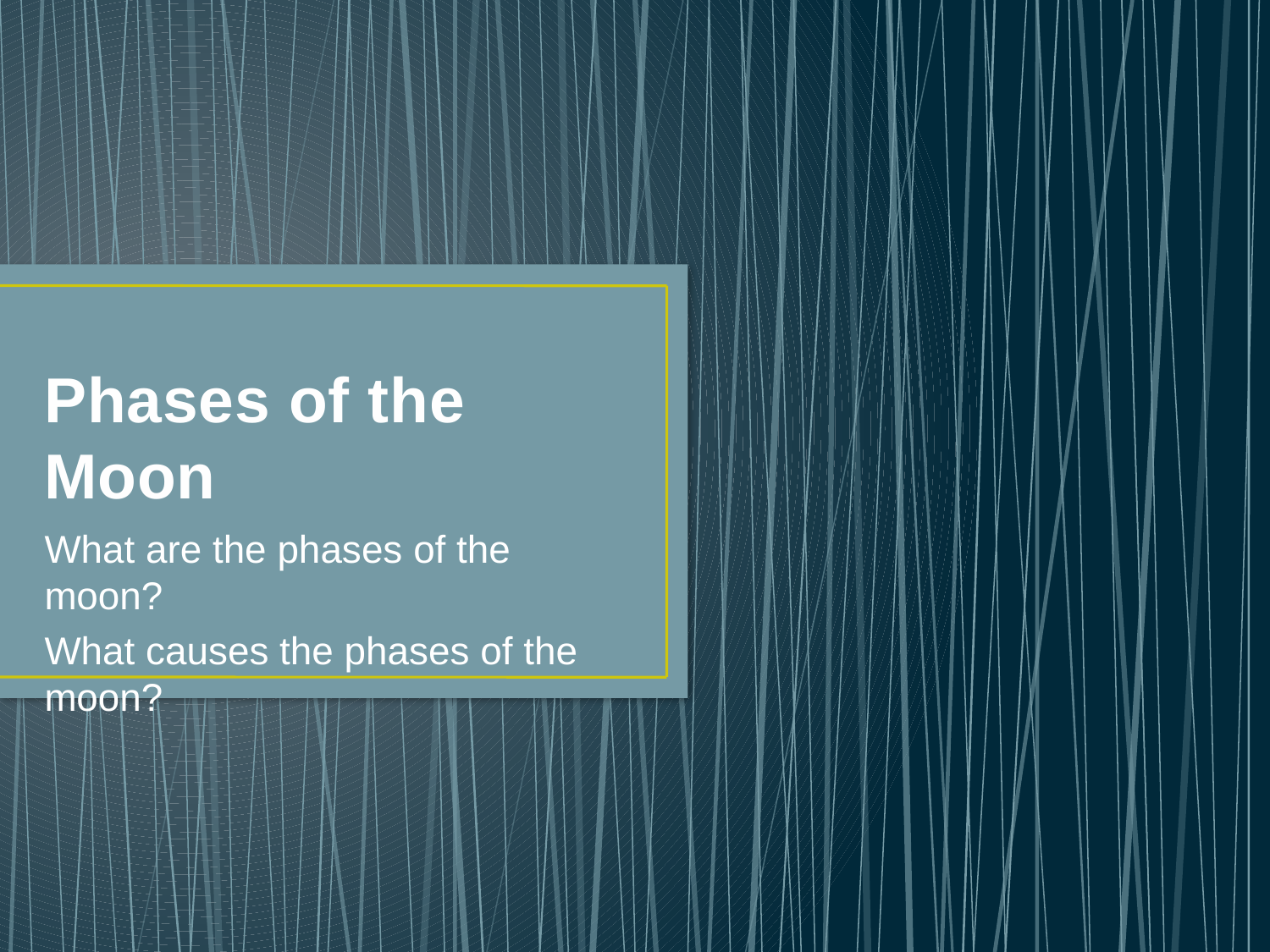

# Phases of the Moon
What are the phases of the moon?
What causes the phases of the moon?